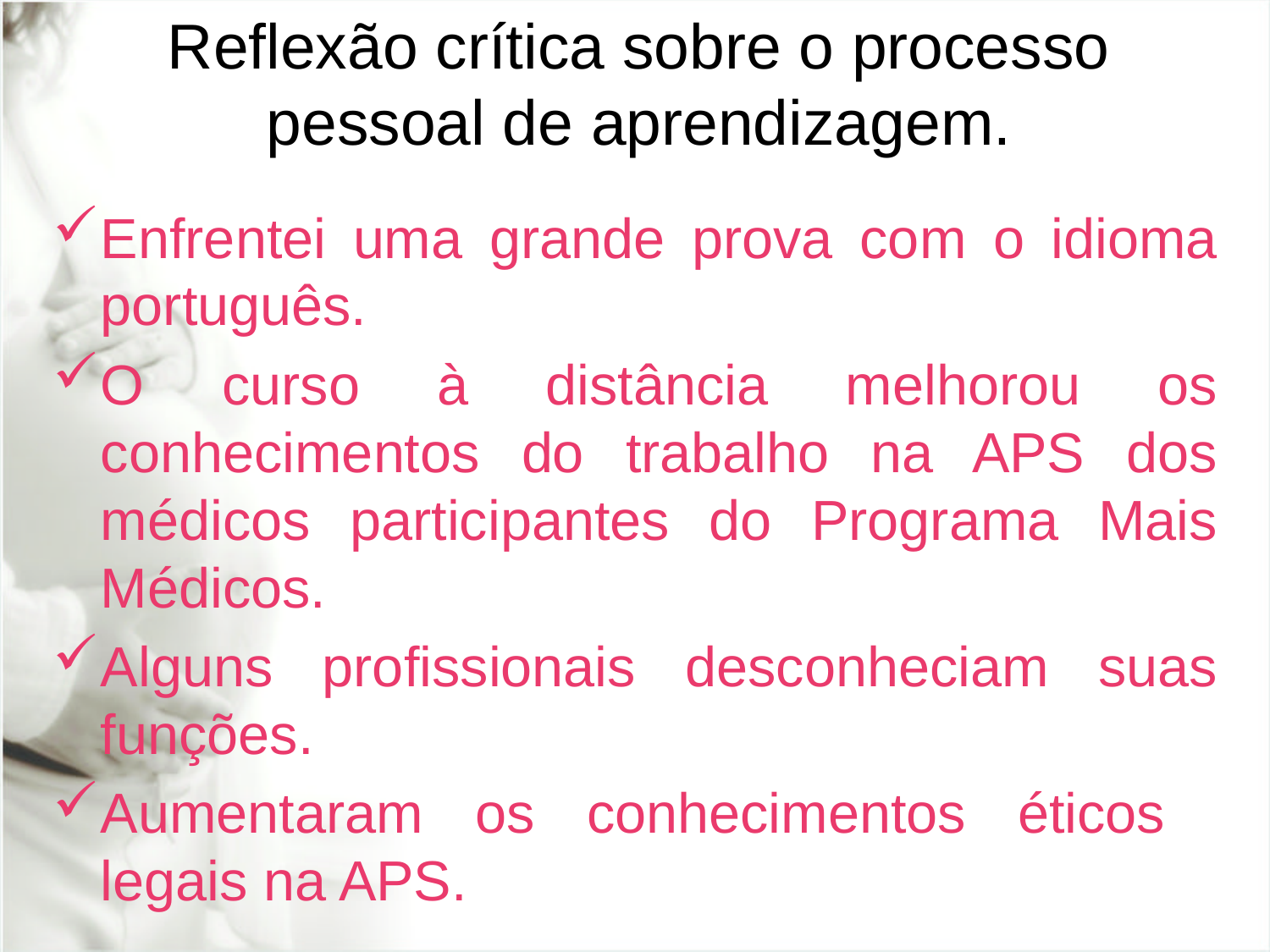

# Reflexão crítica sobre o processo pessoal de aprendizagem.
Enfrentei uma grande prova com o idioma português.
O curso à distância melhorou os conhecimentos do trabalho na APS dos médicos participantes do Programa Mais Médicos.
Alguns profissionais desconheciam suas funções.
Aumentaram os conhecimentos éticos  legais na APS.